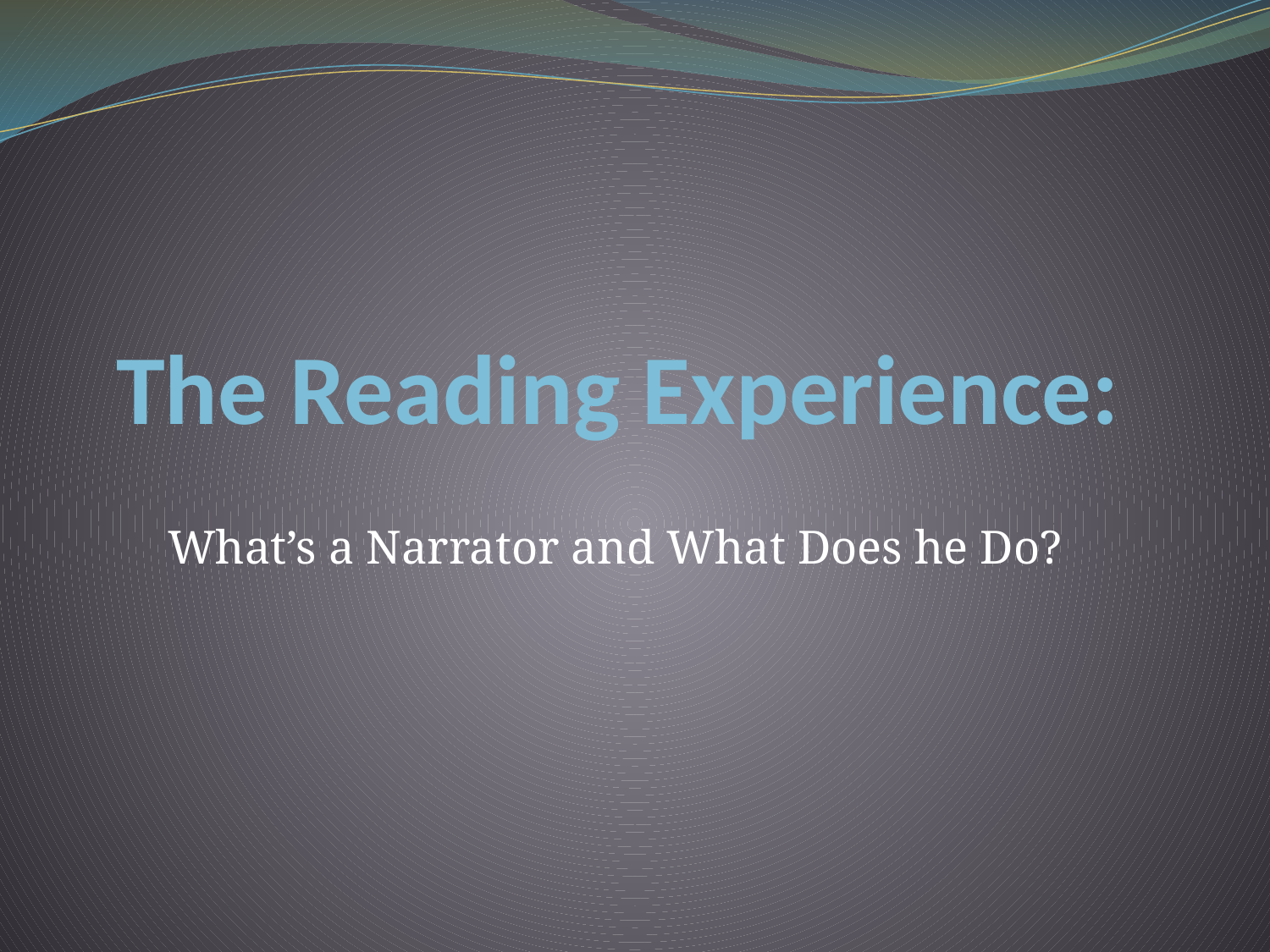

# The Reading Experience:

What’s a Narrator and What Does he Do?